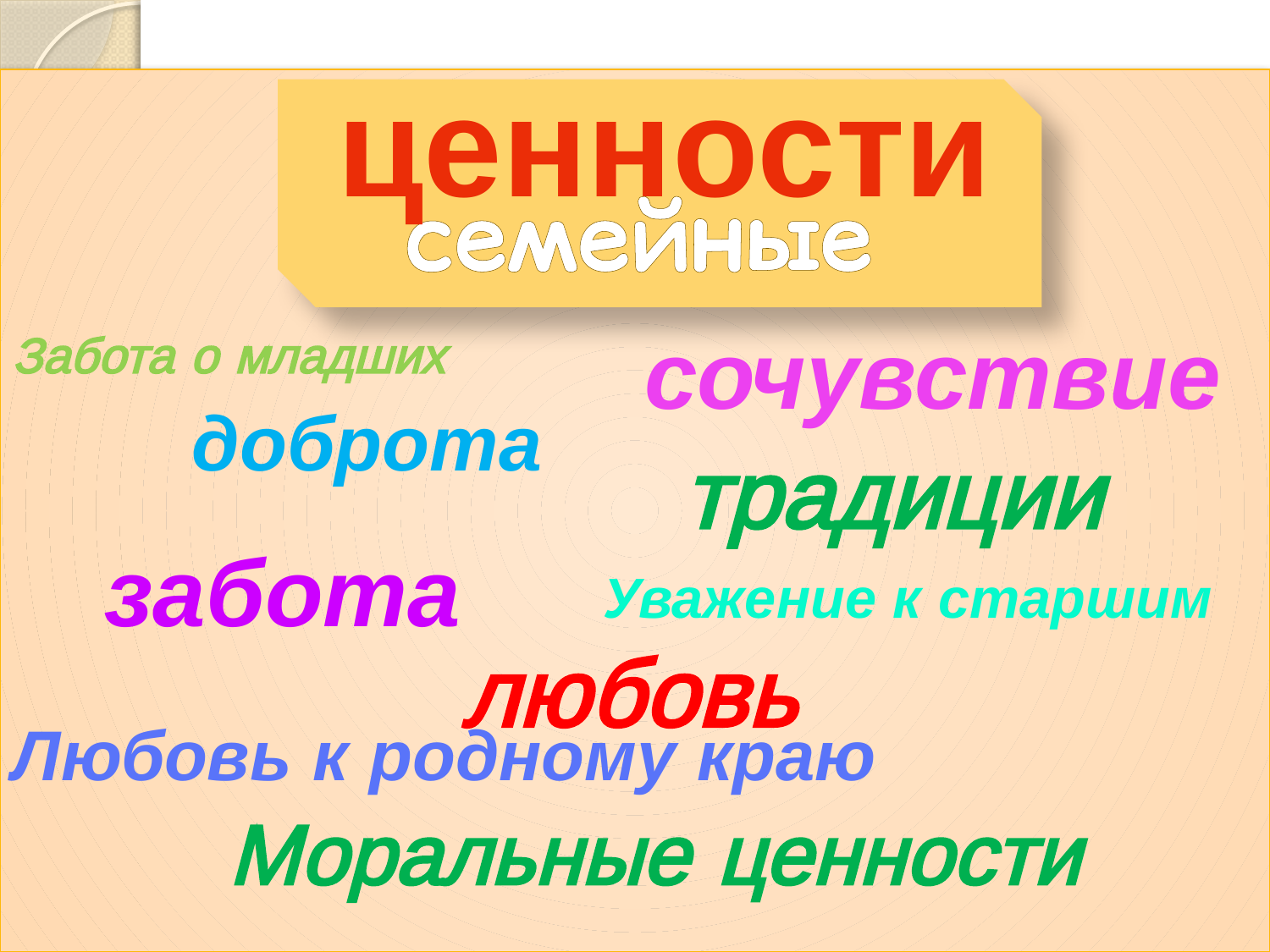

ценности

семейные
сочувствие
Забота о младших
доброта
традиции
забота
Уважение к старшим
любовь
Любовь к родному краю
Моральные ценности